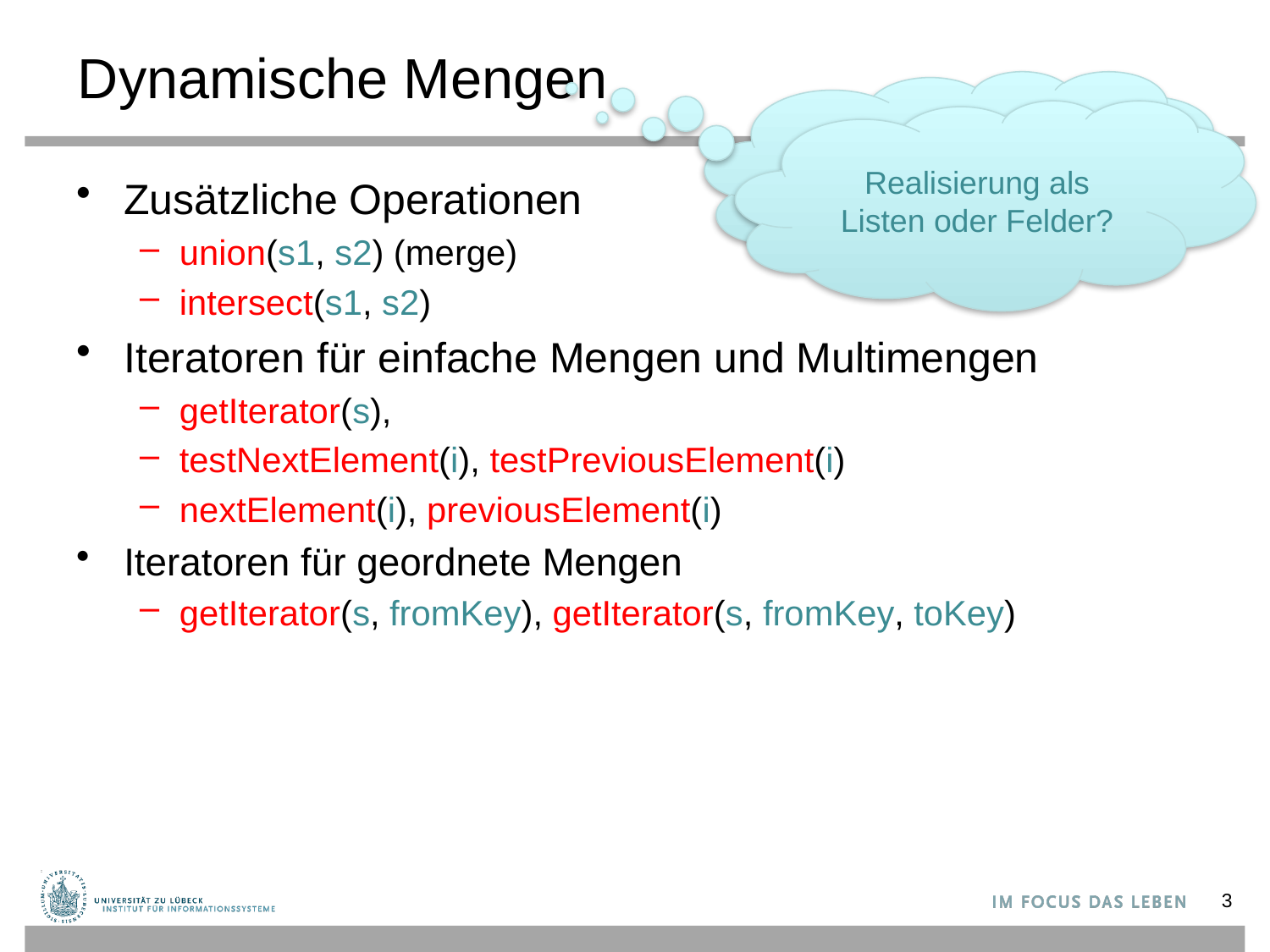

# Dynamische Mengen
Vgl. Prioritätswarteschlange
Realisierung als Listen oder Felder?
Zusätzliche Operationen
union(s1, s2) (merge)
intersect(s1, s2)
Iteratoren für einfache Mengen und Multimengen
getIterator(s),
testNextElement(i), testPreviousElement(i)
nextElement(i), previousElement(i)
Iteratoren für geordnete Mengen
getIterator(s, fromKey), getIterator(s, fromKey, toKey)

3